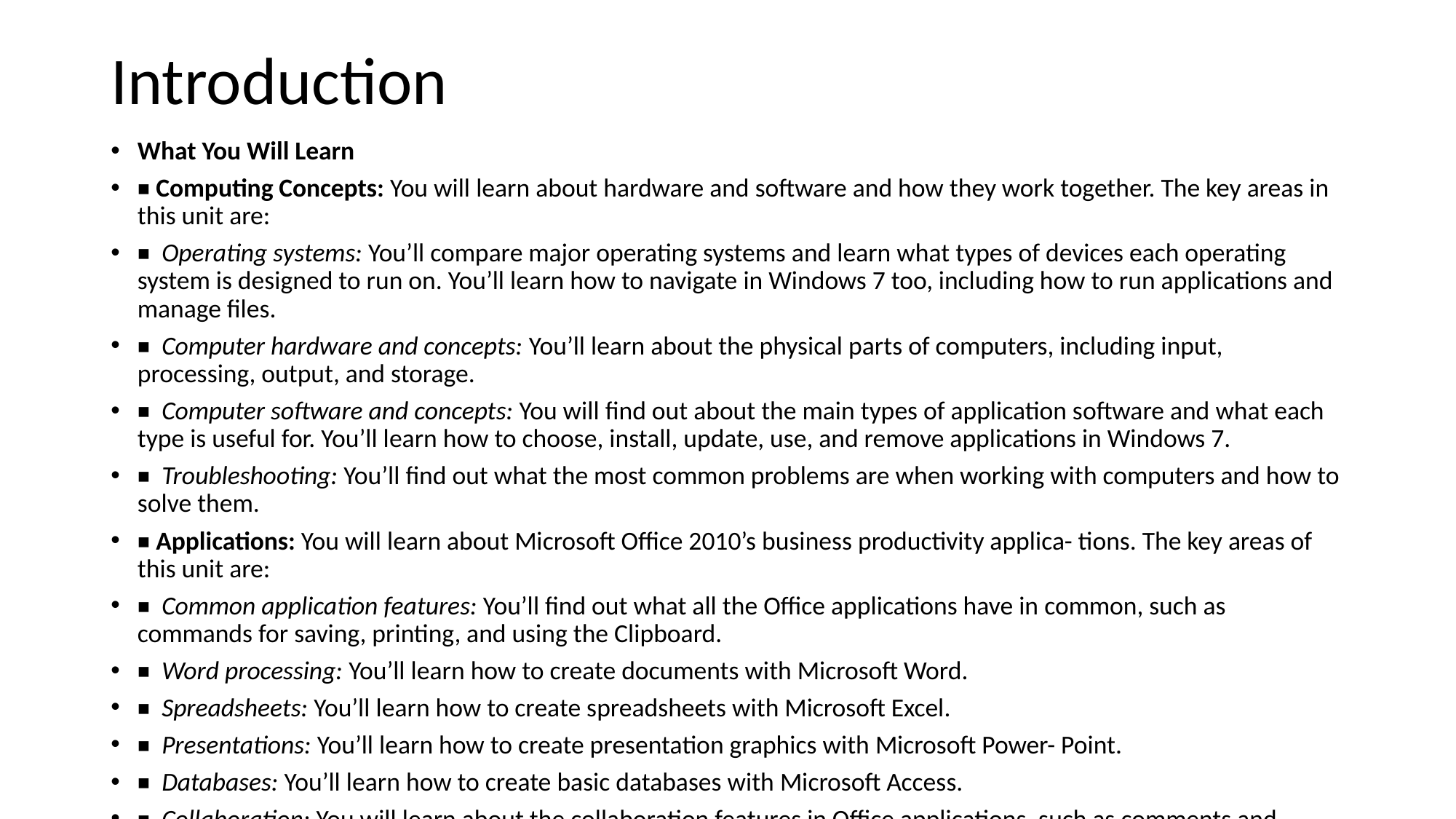

# Introduction
What You Will Learn
◾ Computing Concepts: You will learn about hardware and software and how they work together. The key areas in this unit are:
◾  Operating systems: You’ll compare major operating systems and learn what types of devices each operating system is designed to run on. You’ll learn how to navigate in Windows 7 too, including how to run applications and manage files.
◾  Computer hardware and concepts: You’ll learn about the physical parts of computers, including input, processing, output, and storage.
◾  Computer software and concepts: You will find out about the main types of application software and what each type is useful for. You’ll learn how to choose, install, update, use, and remove applications in Windows 7.
◾  Troubleshooting: You’ll find out what the most common problems are when working with computers and how to solve them.
◾ Applications: You will learn about Microsoft Office 2010’s business productivity applica- tions. The key areas of this unit are:
◾  Common application features: You’ll find out what all the Office applications have in common, such as commands for saving, printing, and using the Clipboard.
◾  Word processing: You’ll learn how to create documents with Microsoft Word.
◾  Spreadsheets: You’ll learn how to create spreadsheets with Microsoft Excel.
◾  Presentations: You’ll learn how to create presentation graphics with Microsoft Power- Point.
◾  Databases: You’ll learn how to create basic databases with Microsoft Access.
◾  Collaboration: You will learn about the collaboration features in Office applications, such as comments and markup.